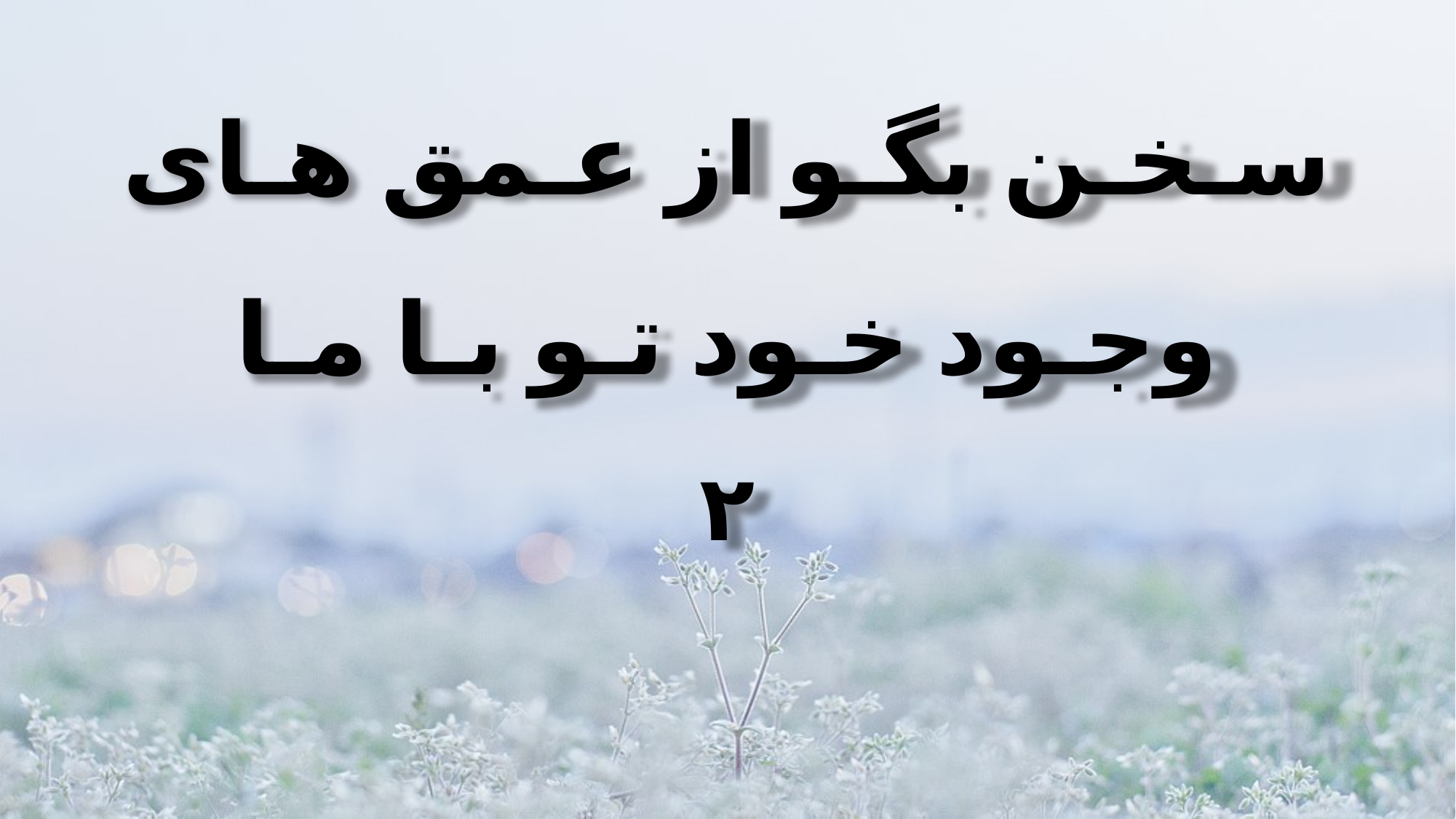

سـخـن بگـو از عـمق هـای
وجـود خـود تـو بـا مـا
۲